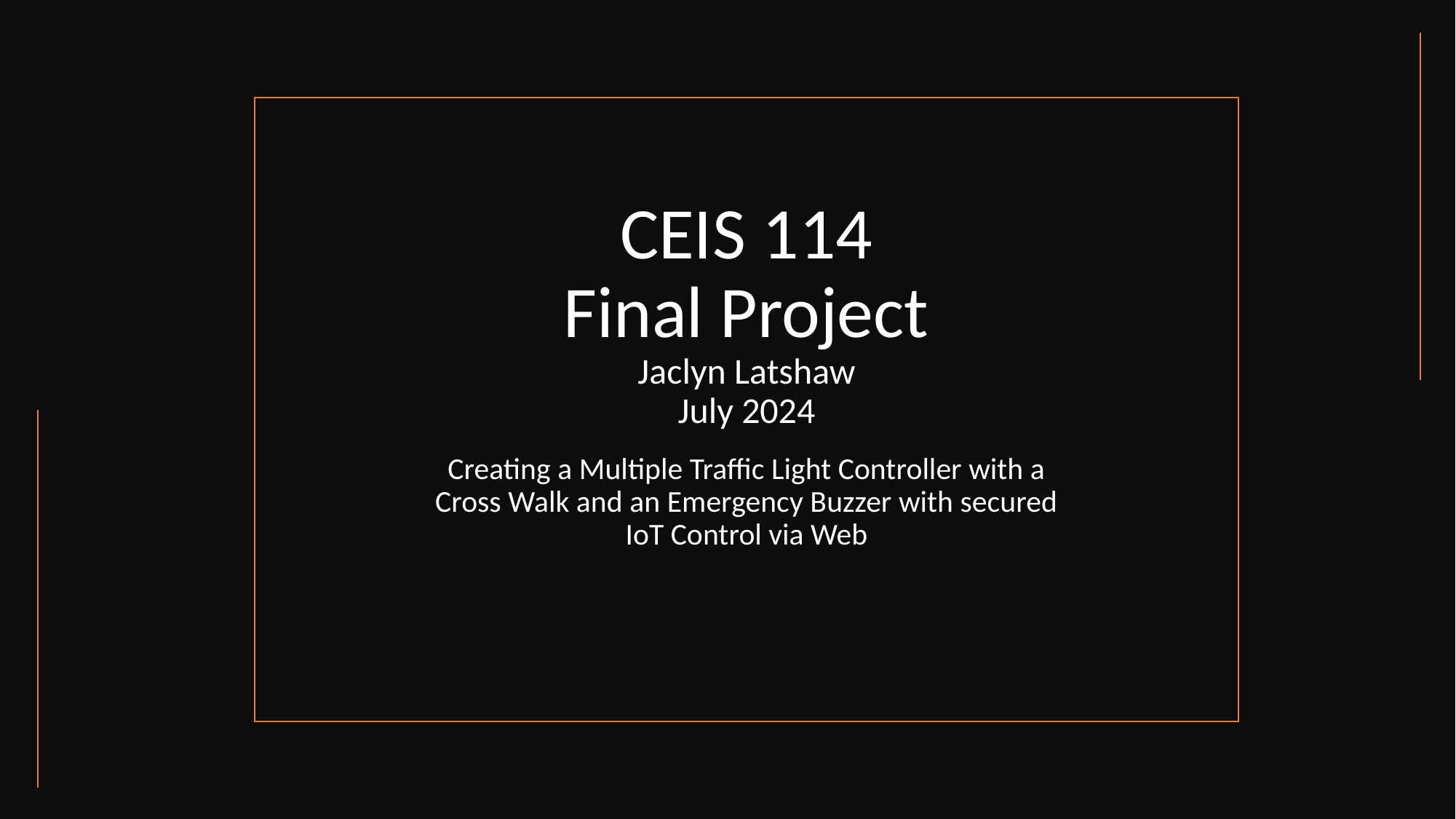

# CEIS 114 Final Project Jaclyn Latshaw July 2024
Creating a Multiple Traffic Light Controller with a Cross Walk and an Emergency Buzzer with secured IoT Control via Web